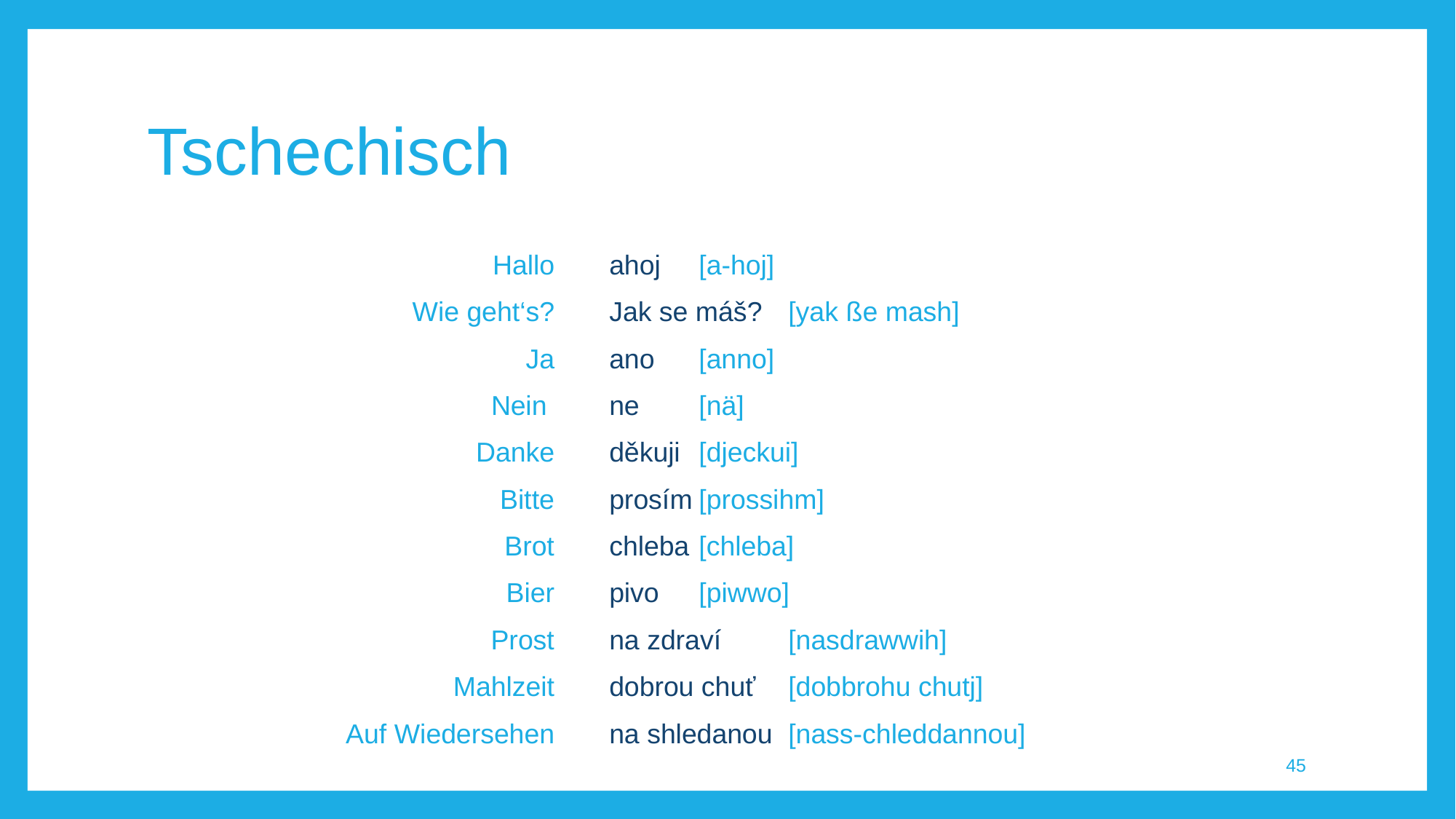

# Tschechisch
Hallo
Wie geht‘s?
Ja
Nein
Danke
Bitte
Brot
Bier
Prost
Mahlzeit
Auf Wiedersehen
ahoj		[a-hoj]
Jak se máš? 	[yak ße mash]
ano		[anno]
ne		[nä]
děkuji		[djeckui]
prosím		[prossihm]
chleba		[chleba]
pivo		[piwwo]
na zdraví	[nasdrawwih]
dobrou chuť	[dobbrohu chutj]
na shledanou	[nass-chleddannou]
45